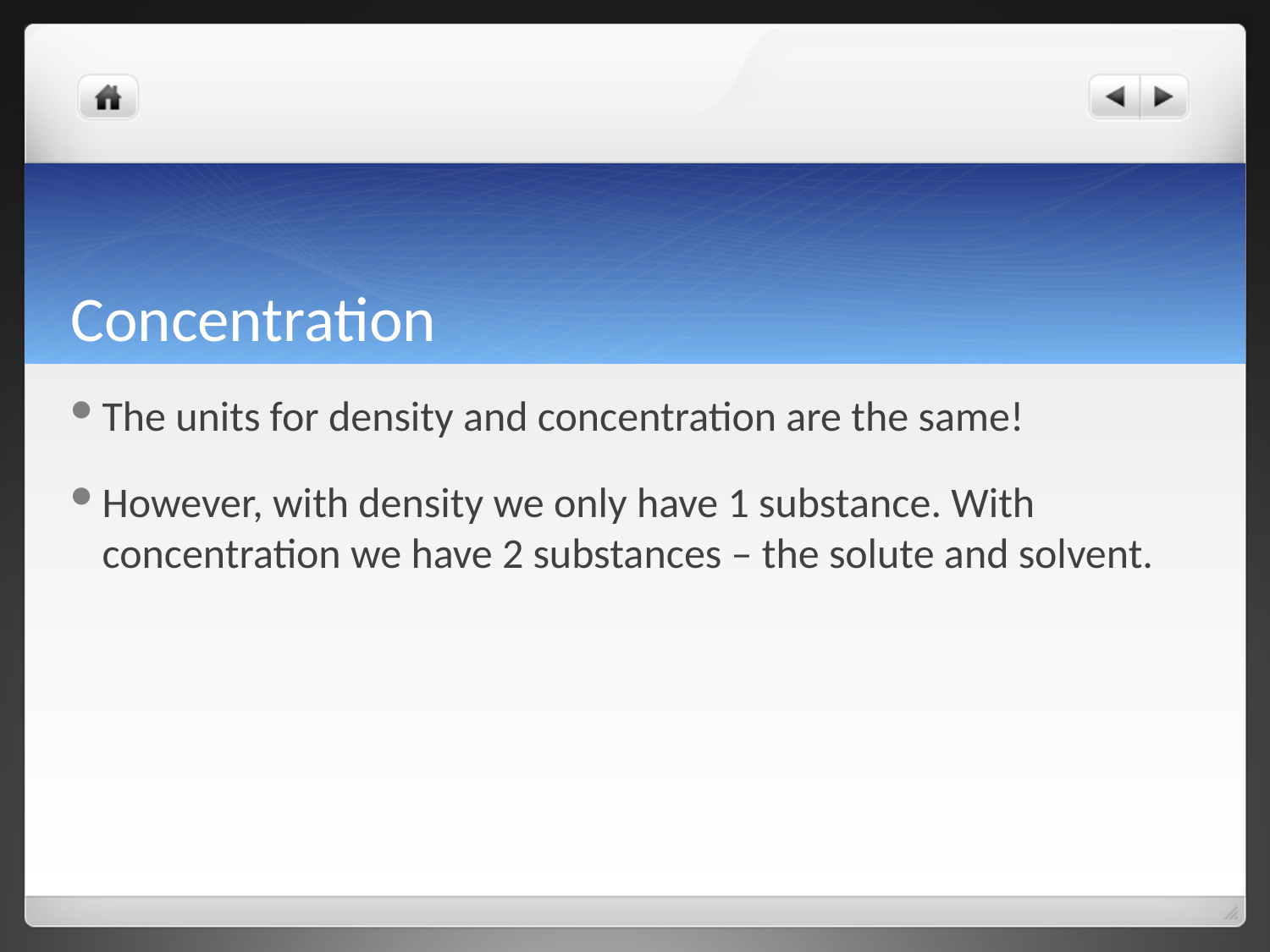

# Concentration
The units for density and concentration are the same!
However, with density we only have 1 substance. With concentration we have 2 substances – the solute and solvent.